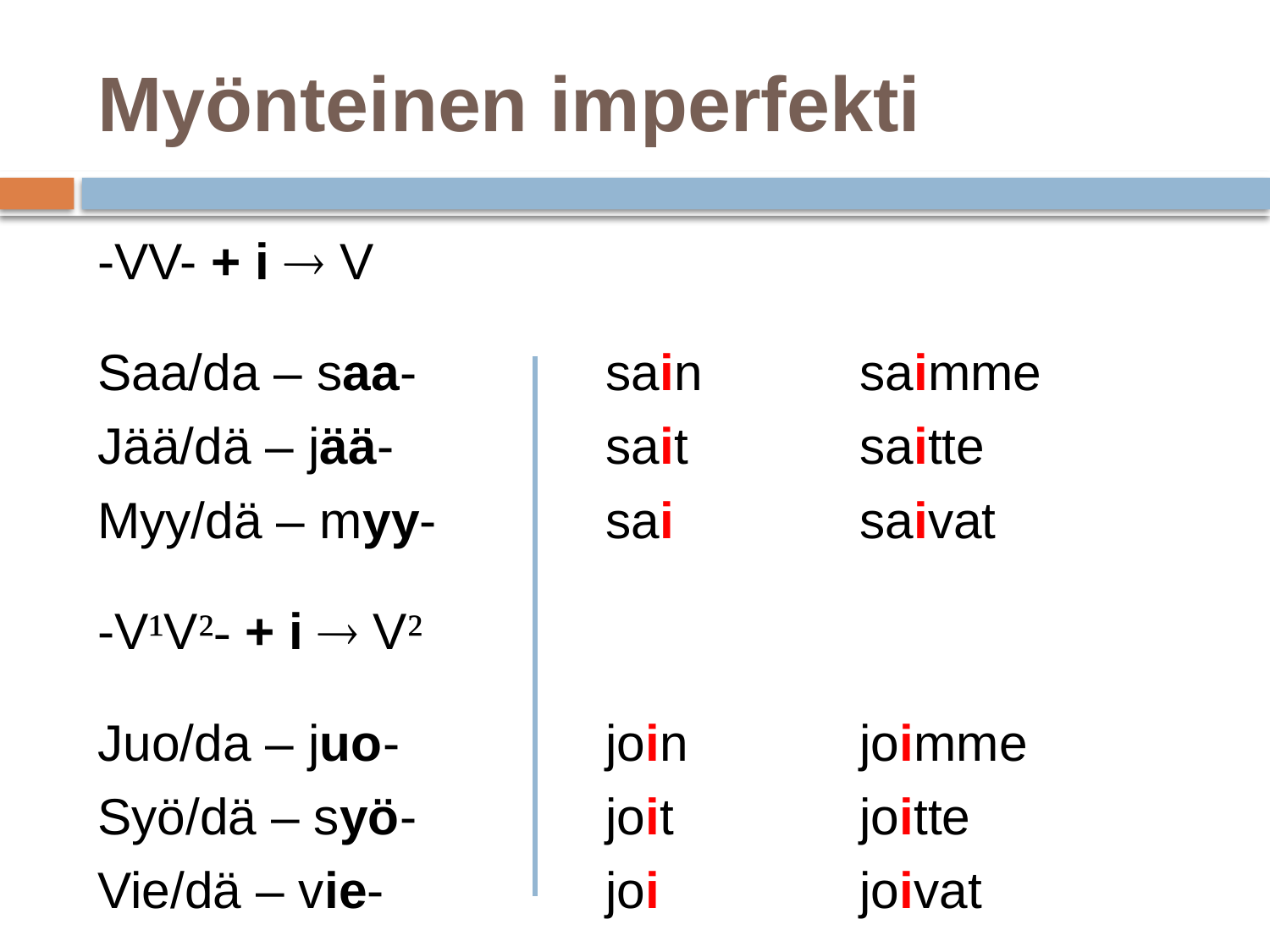

# Myönteinen imperfekti
-VV- + i → V

Saa/da – saa-		sain		saimme
Jää/dä – jää-		sait		saitte
Myy/dä – myy-		sai		saivat

-V¹V²- + i → V²

Juo/da – juo-		join		joimme
Syö/dä – syö-		joit		joitte
Vie/dä – vie-		joi		joivat